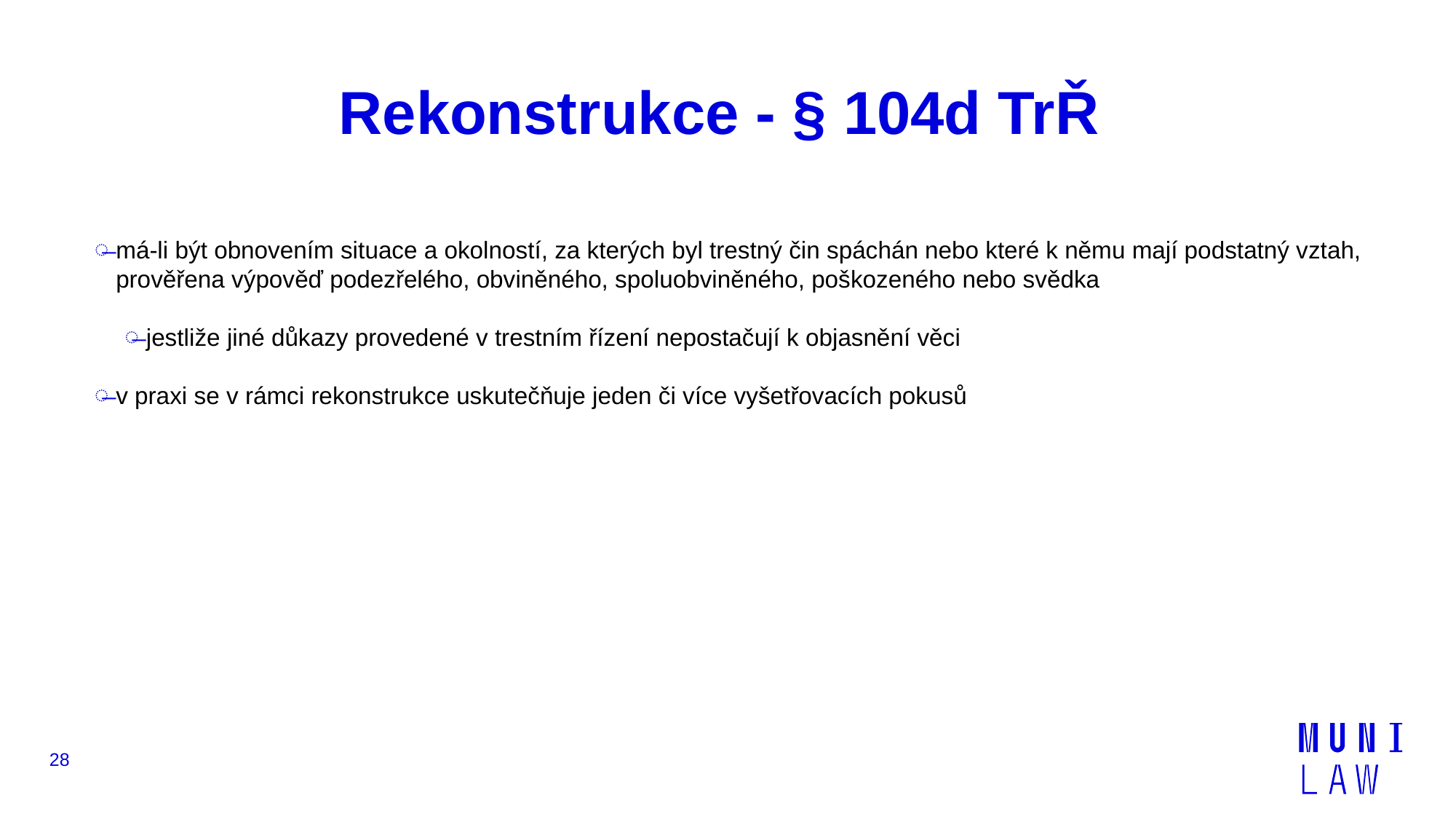

# Rekonstrukce - § 104d TrŘ

má-li být obnovením situace a okolností, za kterých byl trestný čin spáchán nebo které k němu mají podstatný vztah, prověřena výpověď podezřelého, obviněného, spoluobviněného, poškozeného nebo svědka

jestliže jiné důkazy provedené v trestním řízení nepostačují k objasnění věci

v praxi se v rámci rekonstrukce uskutečňuje jeden či více vyšetřovacích pokusů

28